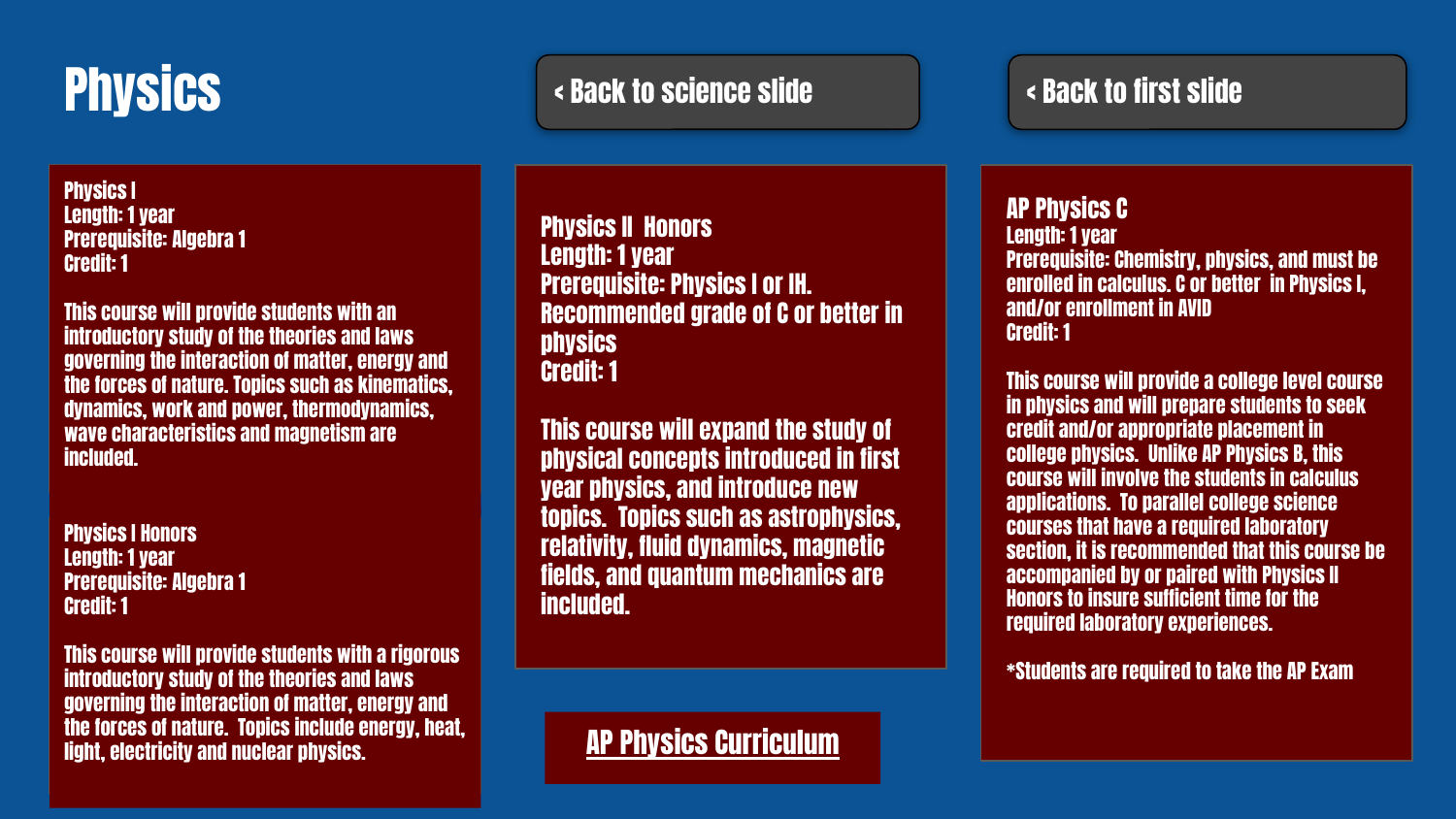

# Physics
< Back to science slide
< Back to first slide

Physics I
Length: 1 year
Prerequisite: Algebra 1
Credit: 1

This course will provide students with an introductory study of the theories and laws governing the interaction of matter, energy and the forces of nature. Topics such as kinematics, dynamics, work and power, thermodynamics, wave characteristics and magnetism are included.

AP Physics C
Length: 1 year
Prerequisite: Chemistry, physics, and must be enrolled in calculus. C or better  in Physics I, and/or enrollment in AVID
Credit: 1

This course will provide a college level course in physics and will prepare students to seek credit and/or appropriate placement in college physics.  Unlike AP Physics B, this course will involve the students in calculus applications.  To parallel college science courses that have a required laboratory section, it is recommended that this course be accompanied by or paired with Physics II Honors to insure sufficient time for the required laboratory experiences.

*Students are required to take the AP Exam

Physics II  Honors
Length: 1 year
Prerequisite: Physics I or IH. Recommended grade of C or better in physics
Credit: 1

This course will expand the study of physical concepts introduced in first year physics, and introduce new topics.  Topics such as astrophysics, relativity, fluid dynamics, magnetic fields, and quantum mechanics are included.

Physics I Honors
Length: 1 year
Prerequisite: Algebra 1
Credit: 1

This course will provide students with a rigorous introductory study of the theories and laws governing the interaction of matter, energy and the forces of nature.  Topics include energy, heat, light, electricity and nuclear physics.

AP Physics Curriculum